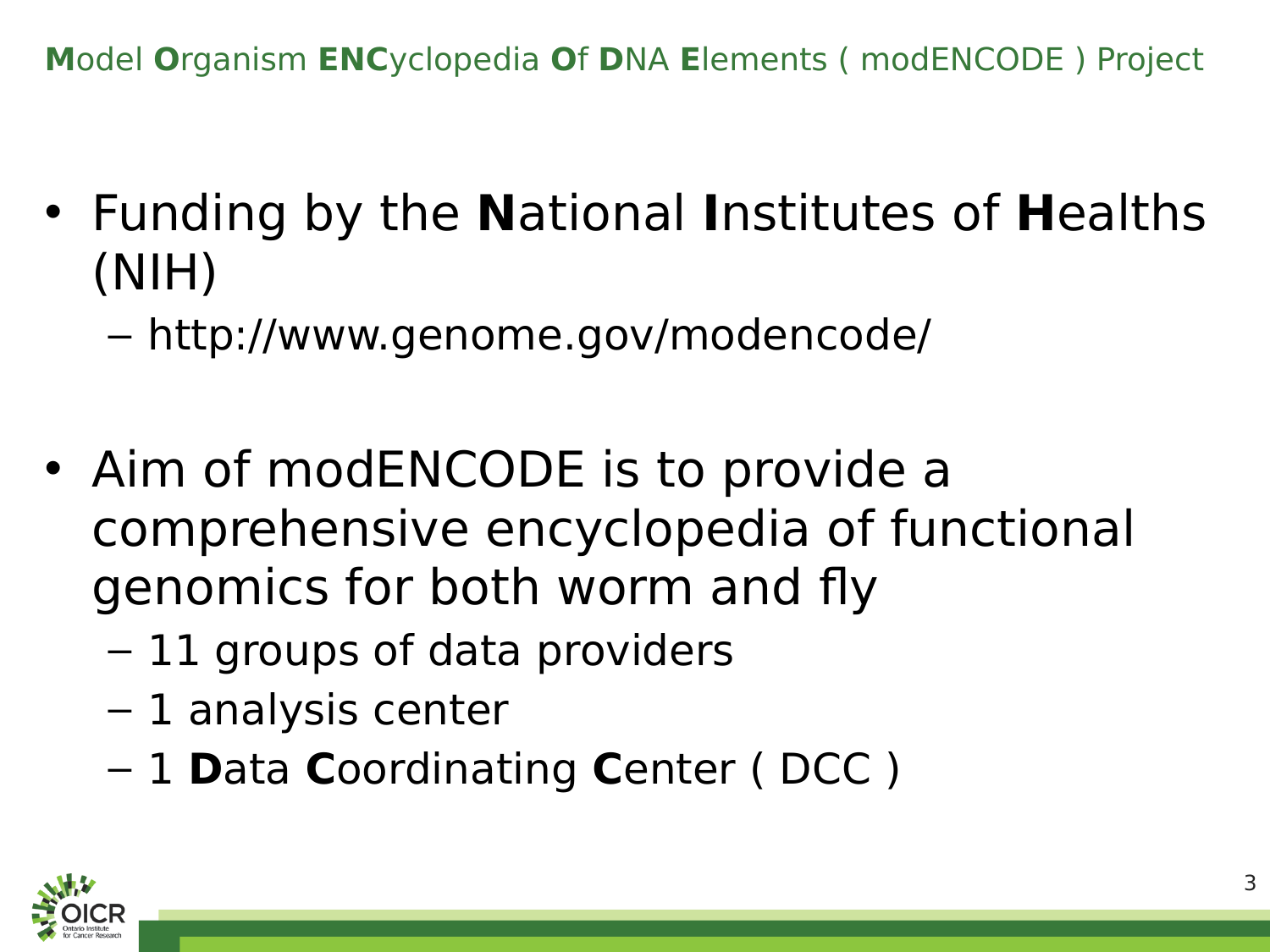

# Model Organism ENCyclopedia Of DNA Elements ( modENCODE ) Project

Funding by the National Institutes of Healths (NIH)
http://www.genome.gov/modencode/

Aim of modENCODE is to provide a comprehensive encyclopedia of functional genomics for both worm and fly
11 groups of data providers
1 analysis center
1 Data Coordinating Center ( DCC )